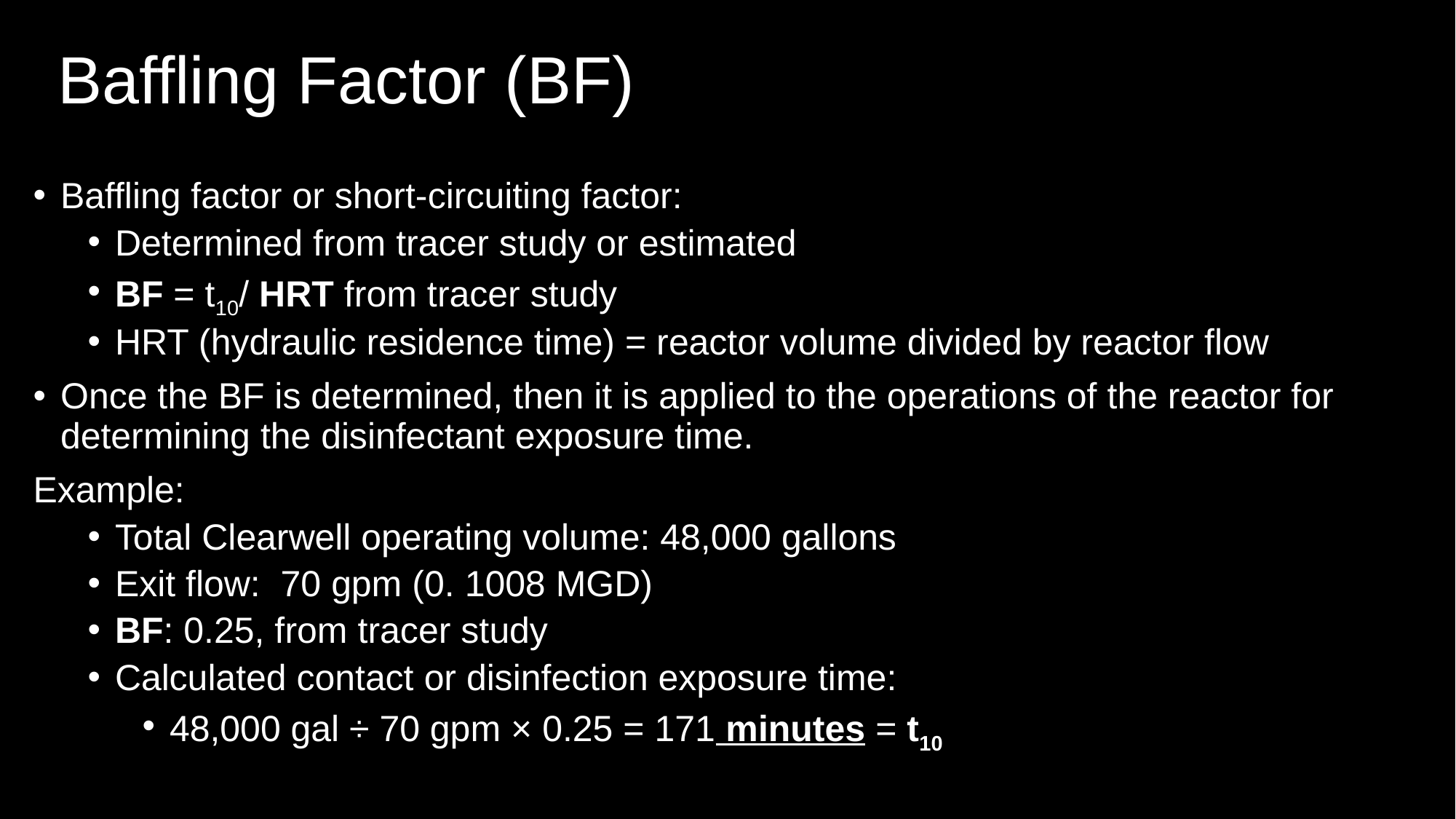

# Baffling Factor (BF)
Baffling factor or short-circuiting factor:
Determined from tracer study or estimated
BF = t10/ HRT from tracer study
HRT (hydraulic residence time) = reactor volume divided by reactor flow
Once the BF is determined, then it is applied to the operations of the reactor for determining the disinfectant exposure time.
Example:
Total Clearwell operating volume: 48,000 gallons
Exit flow:  70 gpm (0. 1008 MGD)
BF: 0.25, from tracer study
Calculated contact or disinfection exposure time:
48,000 gal ÷ 70 gpm × 0.25 = 171 minutes = t10